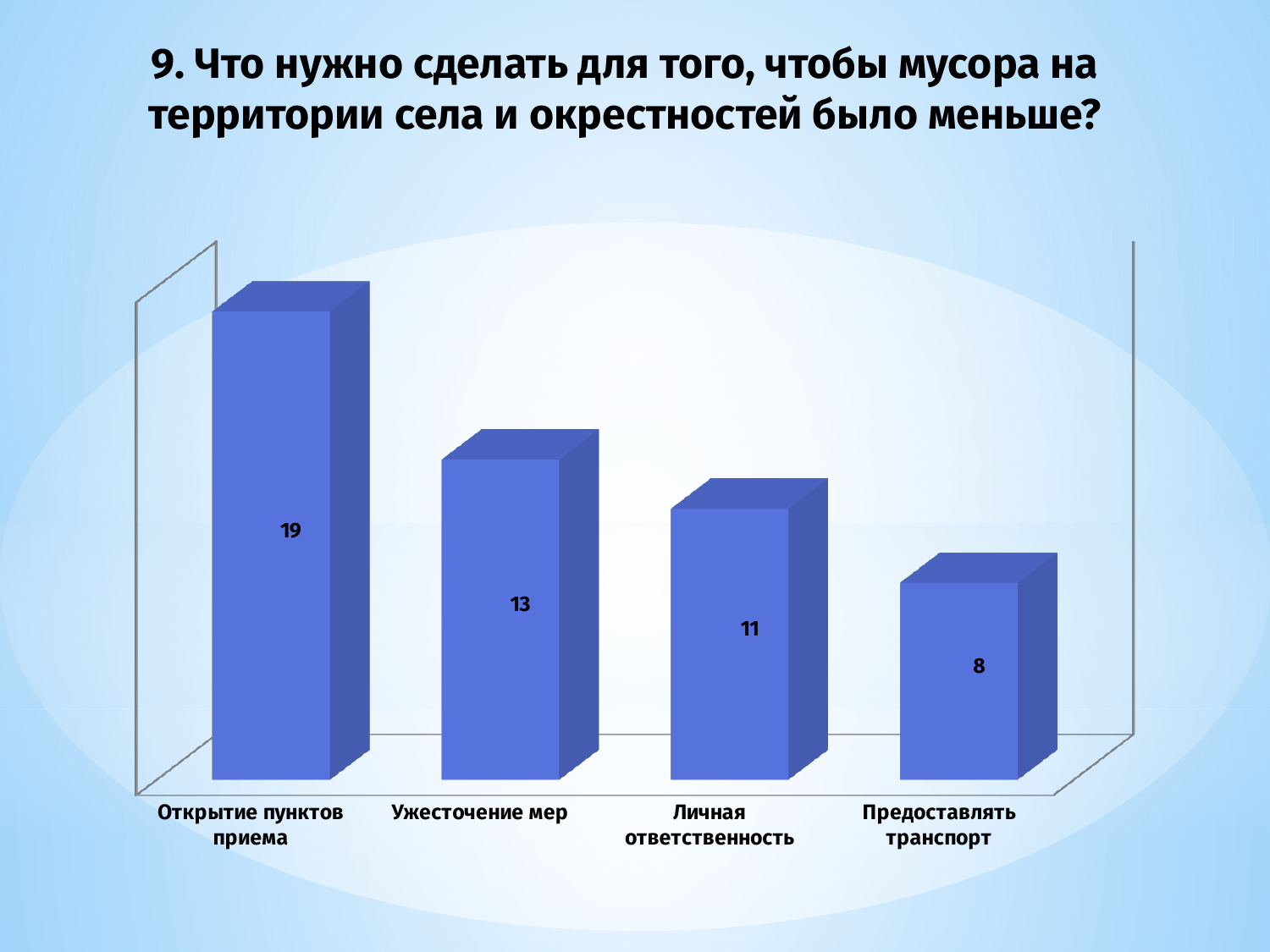

9. Что нужно сделать для того, чтобы мусора на территории села и окрестностей было меньше?

[unsupported chart]